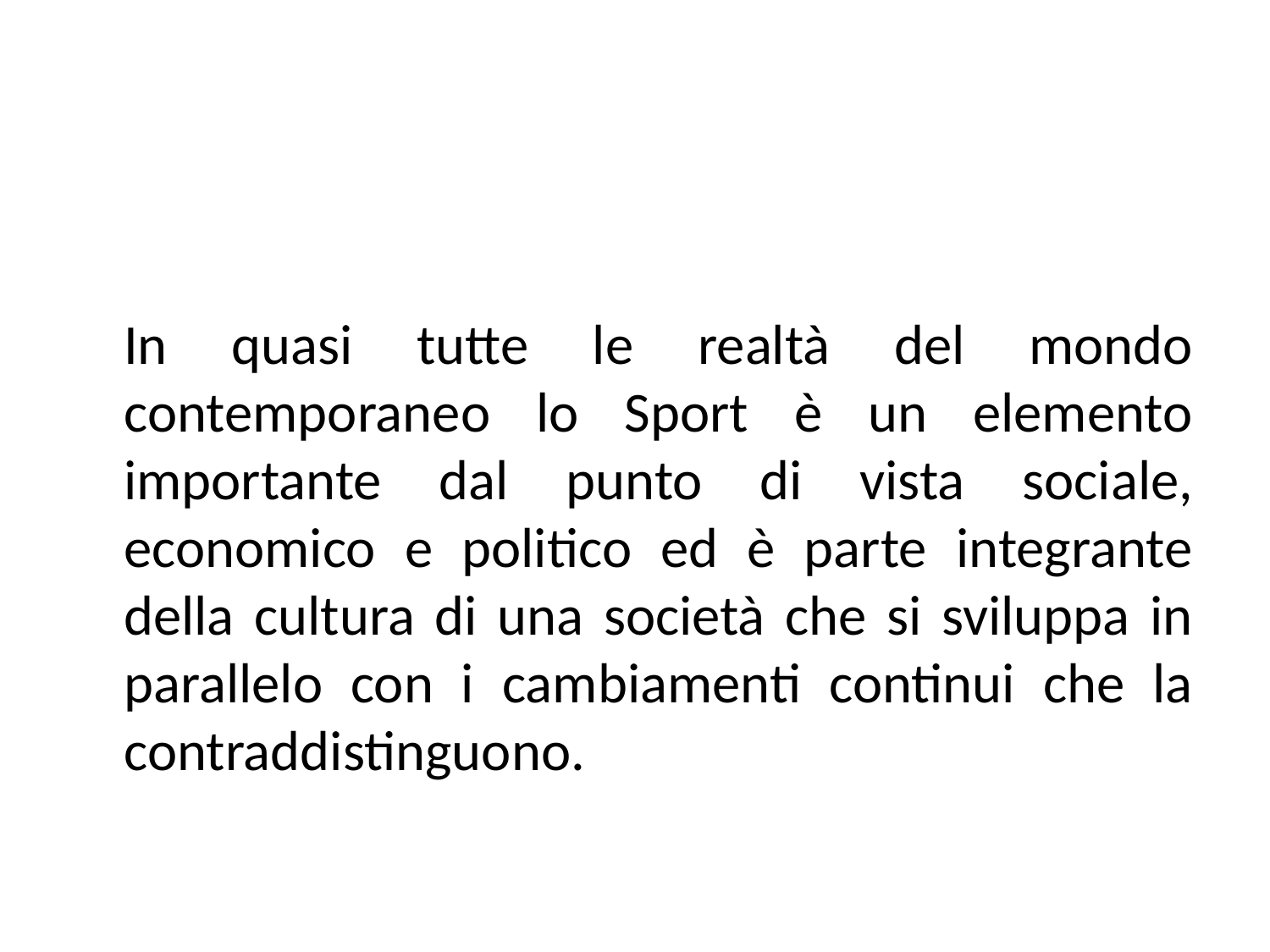

#

	In quasi tutte le realtà del mondo contemporaneo lo Sport è un elemento importante dal punto di vista sociale, economico e politico ed è parte integrante della cultura di una società che si sviluppa in parallelo con i cambiamenti continui che la contraddistinguono.